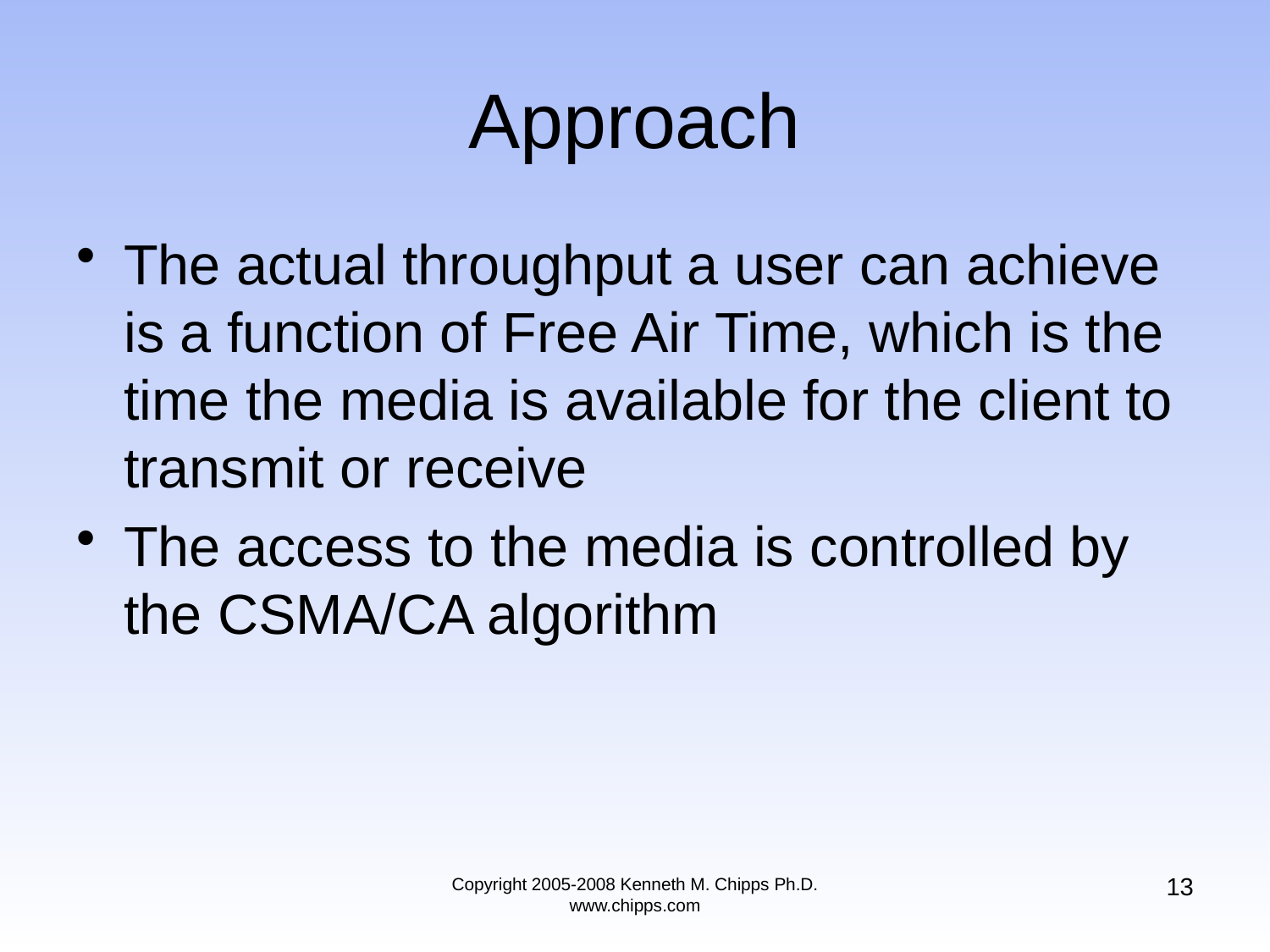

# Approach
The actual throughput a user can achieve is a function of Free Air Time, which is the time the media is available for the client to transmit or receive
The access to the media is controlled by the CSMA/CA algorithm
13
Copyright 2005-2008 Kenneth M. Chipps Ph.D. www.chipps.com